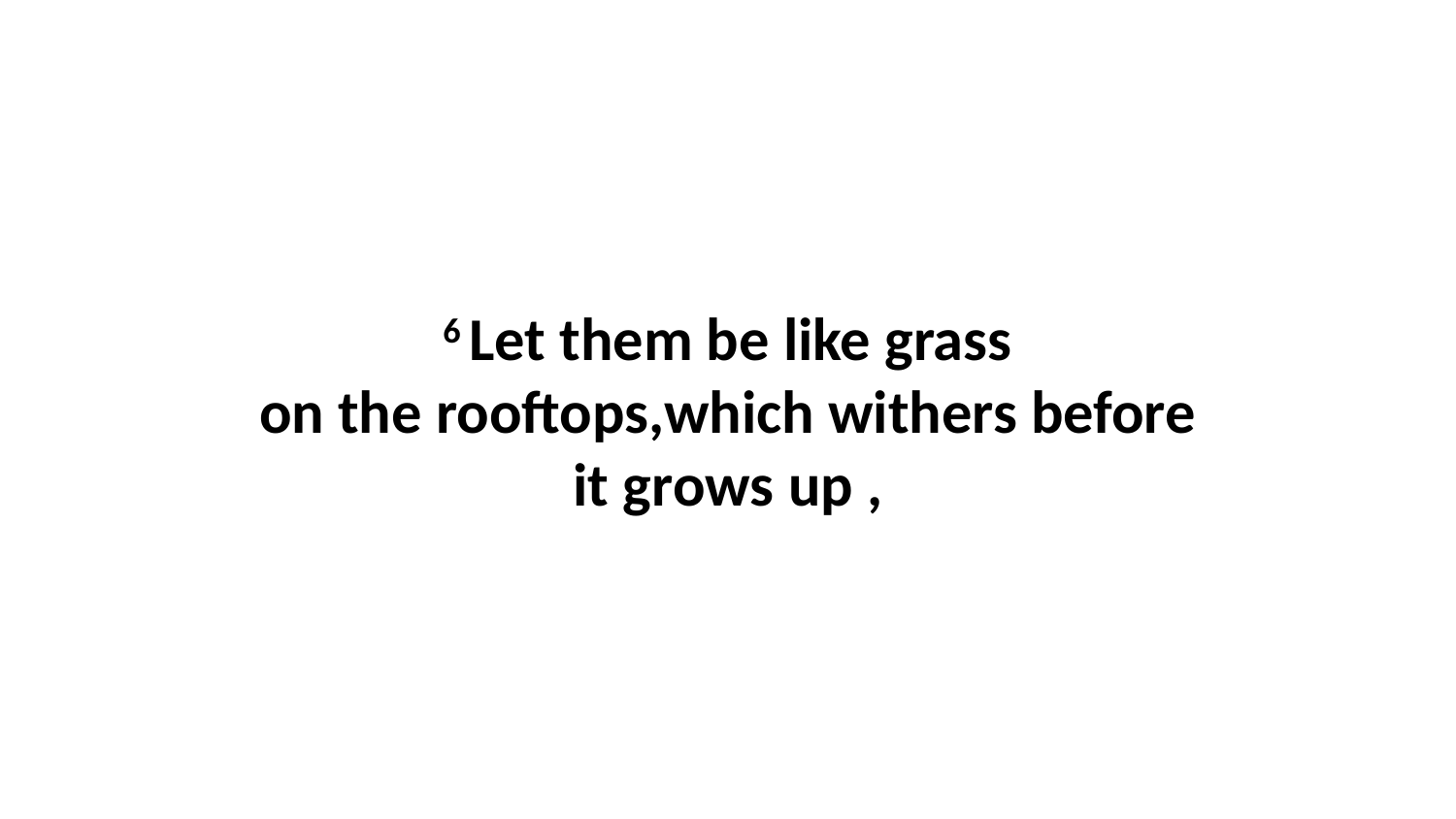

6 Let them be like grass on the rooftops,which withers before it grows up ,